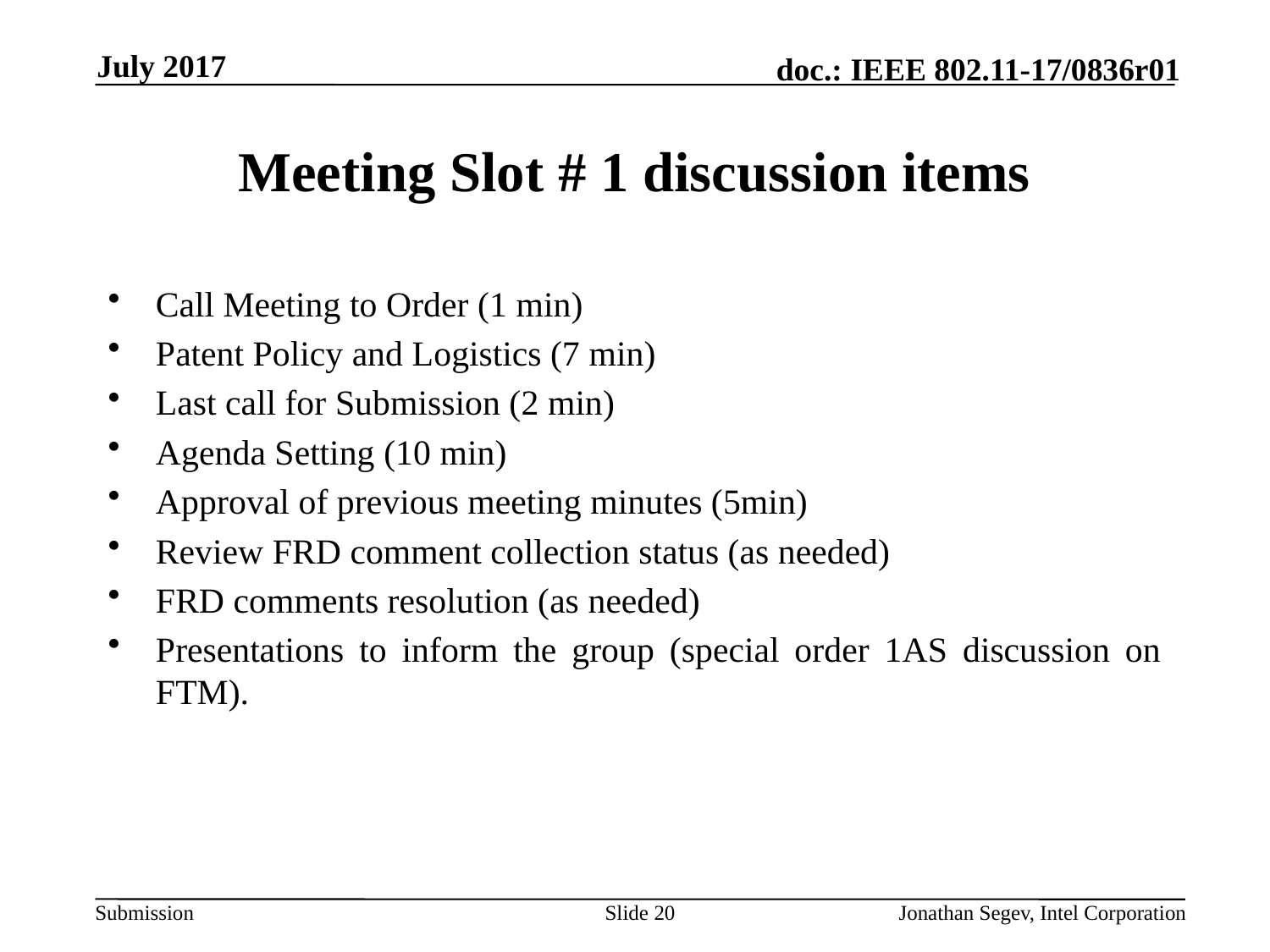

July 2017
# Meeting Slot # 1 discussion items
Call Meeting to Order (1 min)
Patent Policy and Logistics (7 min)
Last call for Submission (2 min)
Agenda Setting (10 min)
Approval of previous meeting minutes (5min)
Review FRD comment collection status (as needed)
FRD comments resolution (as needed)
Presentations to inform the group (special order 1AS discussion on FTM).

Slide 20
Jonathan Segev, Intel Corporation